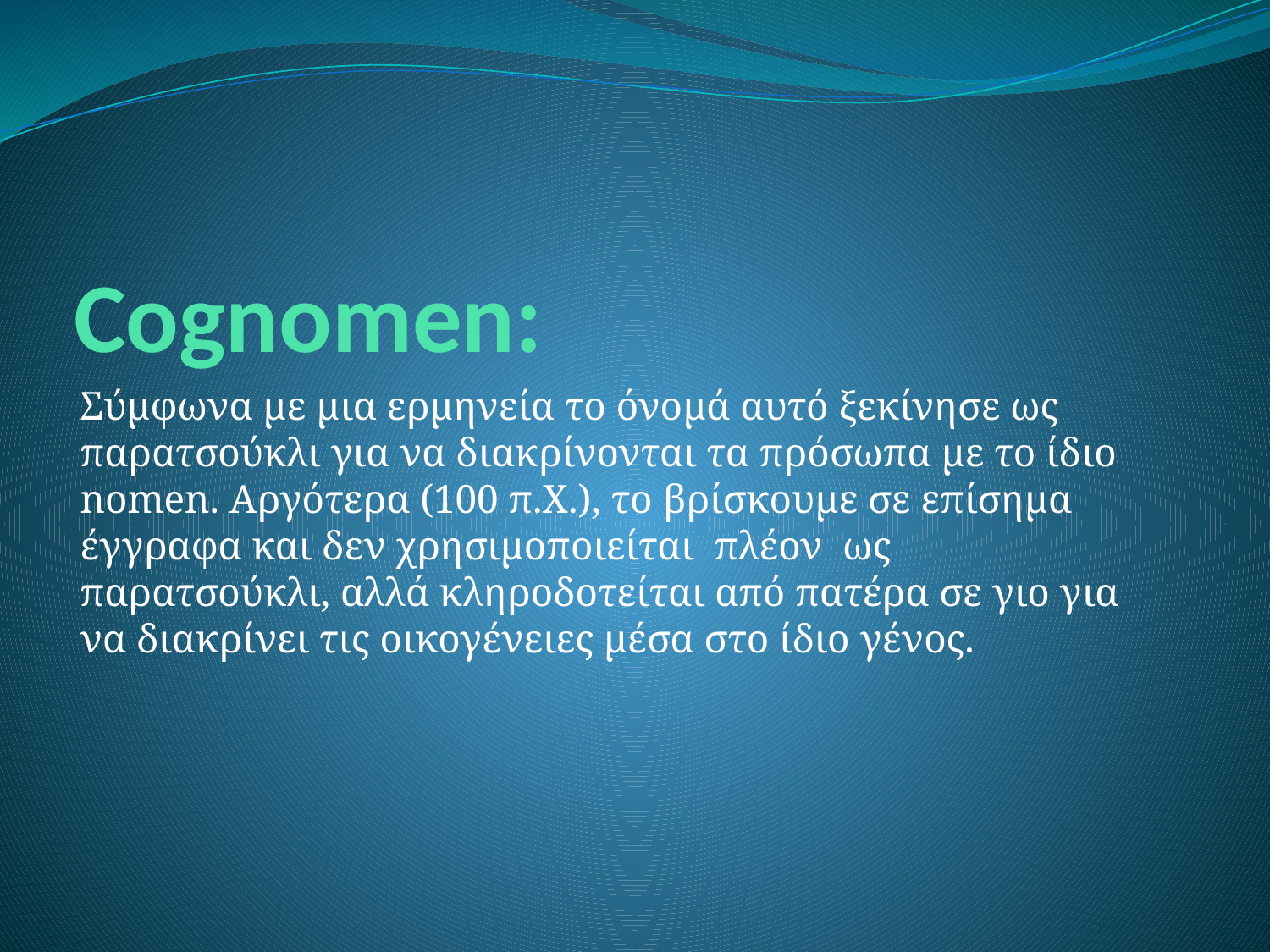

# Cognomen:
Σύμφωνα με μια ερμηνεία το όνομά αυτό ξεκίνησε ως παρατσούκλι για να διακρίνονται τα πρόσωπα με το ίδιο nomen. Αργότερα (100 π.Χ.), το βρίσκουμε σε επίσημα έγγραφα και δεν χρησιμοποιείται  πλέον  ως παρατσούκλι, αλλά κληροδοτείται από πατέρα σε γιο για να διακρίνει τις οικογένειες μέσα στο ίδιο γένος.